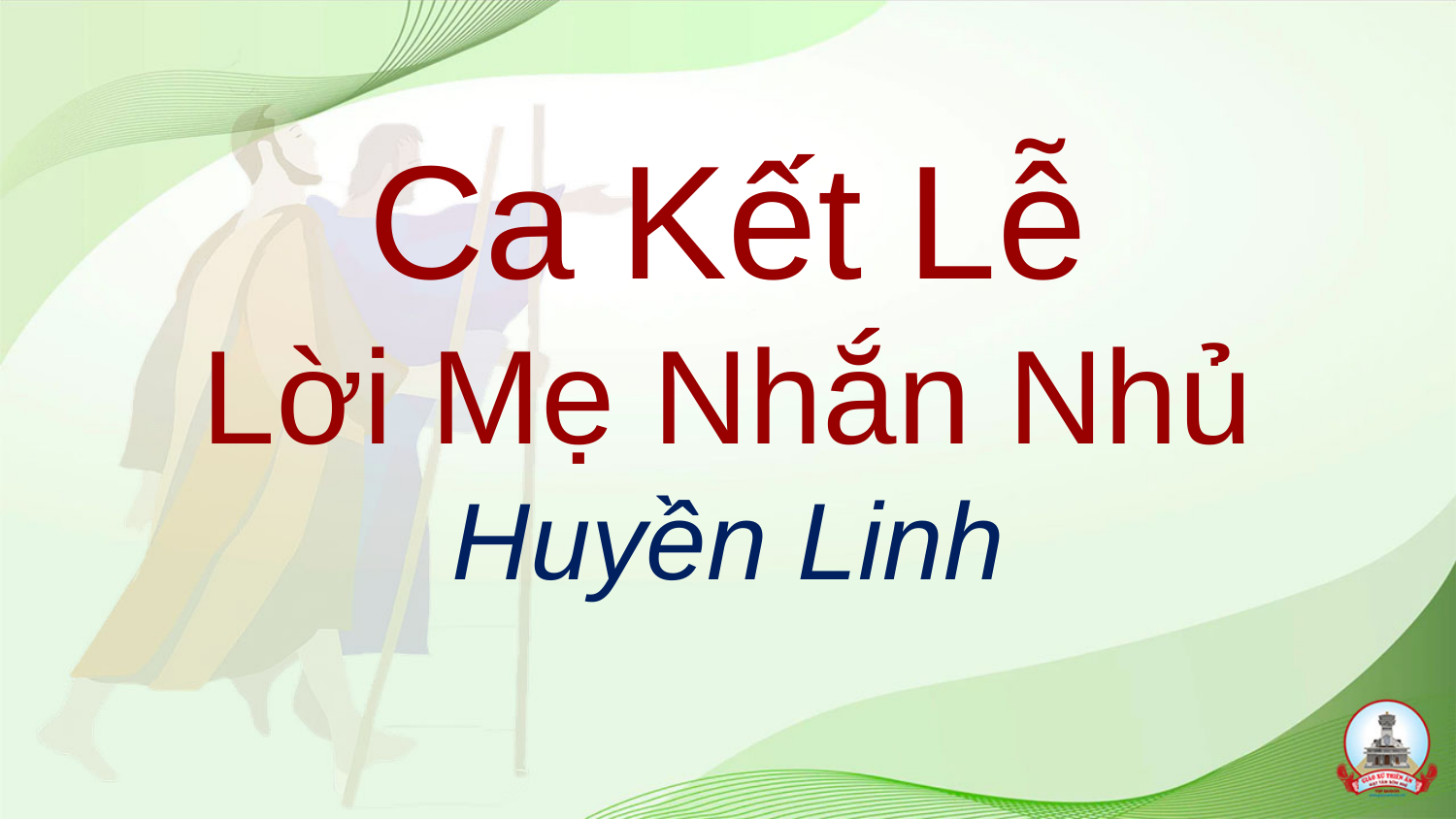

# Ca Kết Lễ Lời Mẹ Nhắn Nhủ Huyền Linh